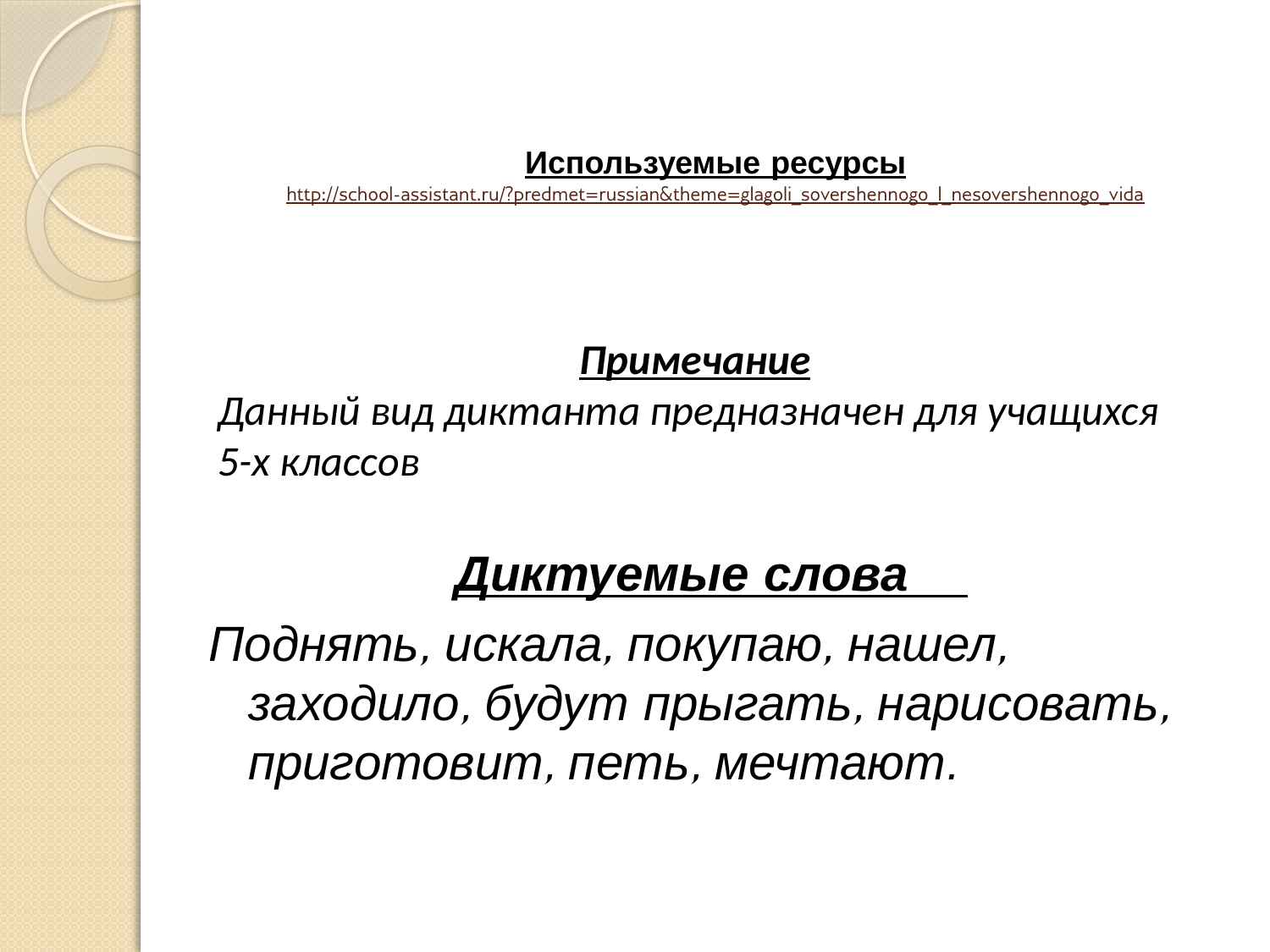

# Используемые ресурсы http://school-assistant.ru/?predmet=russian&theme=glagoli_sovershennogo_I_nesovershennogo_vida
Примечание
Данный вид диктанта предназначен для учащихся 5-х классов
Диктуемые слова
Поднять, искала, покупаю, нашел, заходило, будут прыгать, нарисовать, приготовит, петь, мечтают.